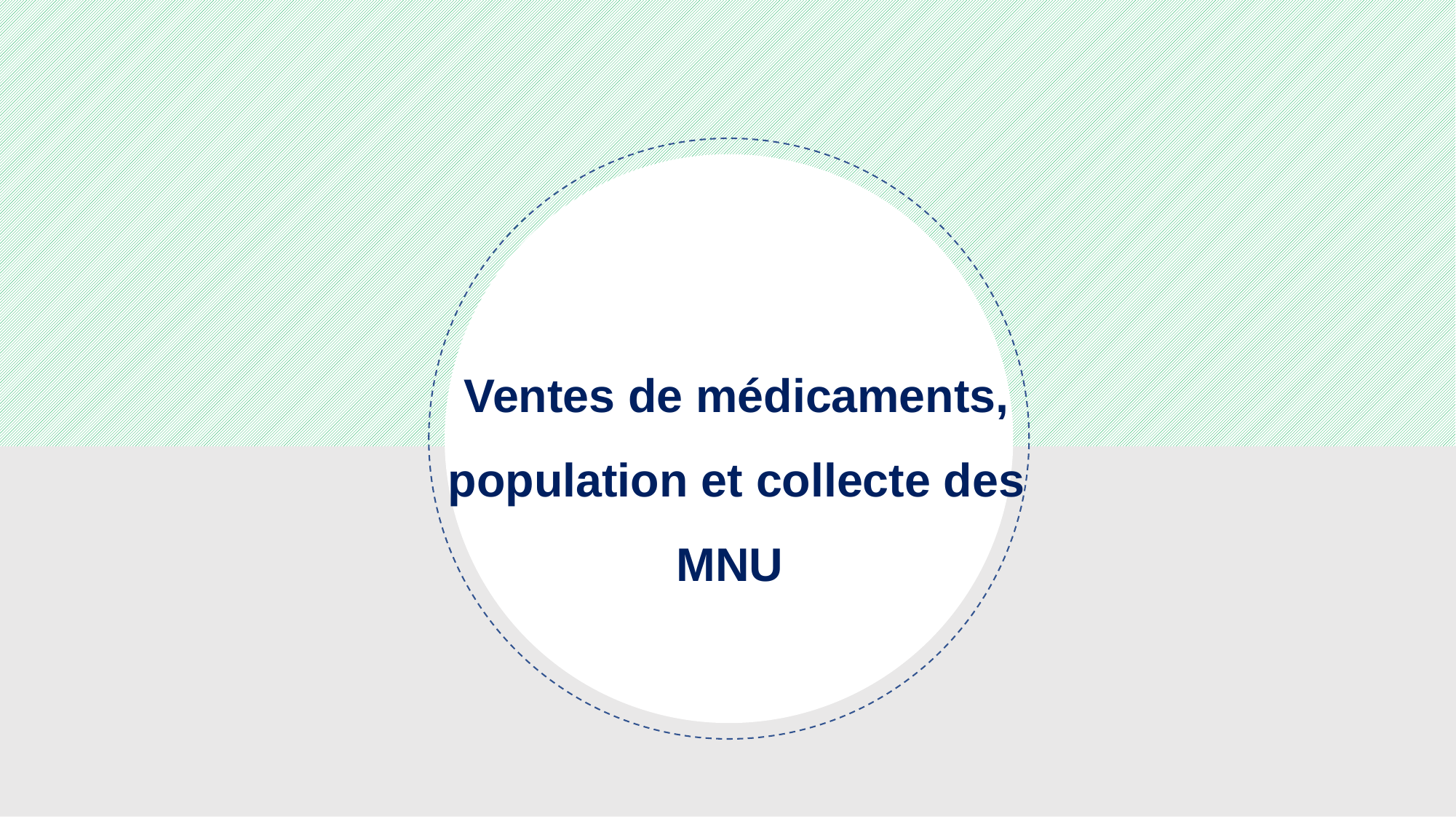

# Ventes de médicaments, population et collecte des MNU